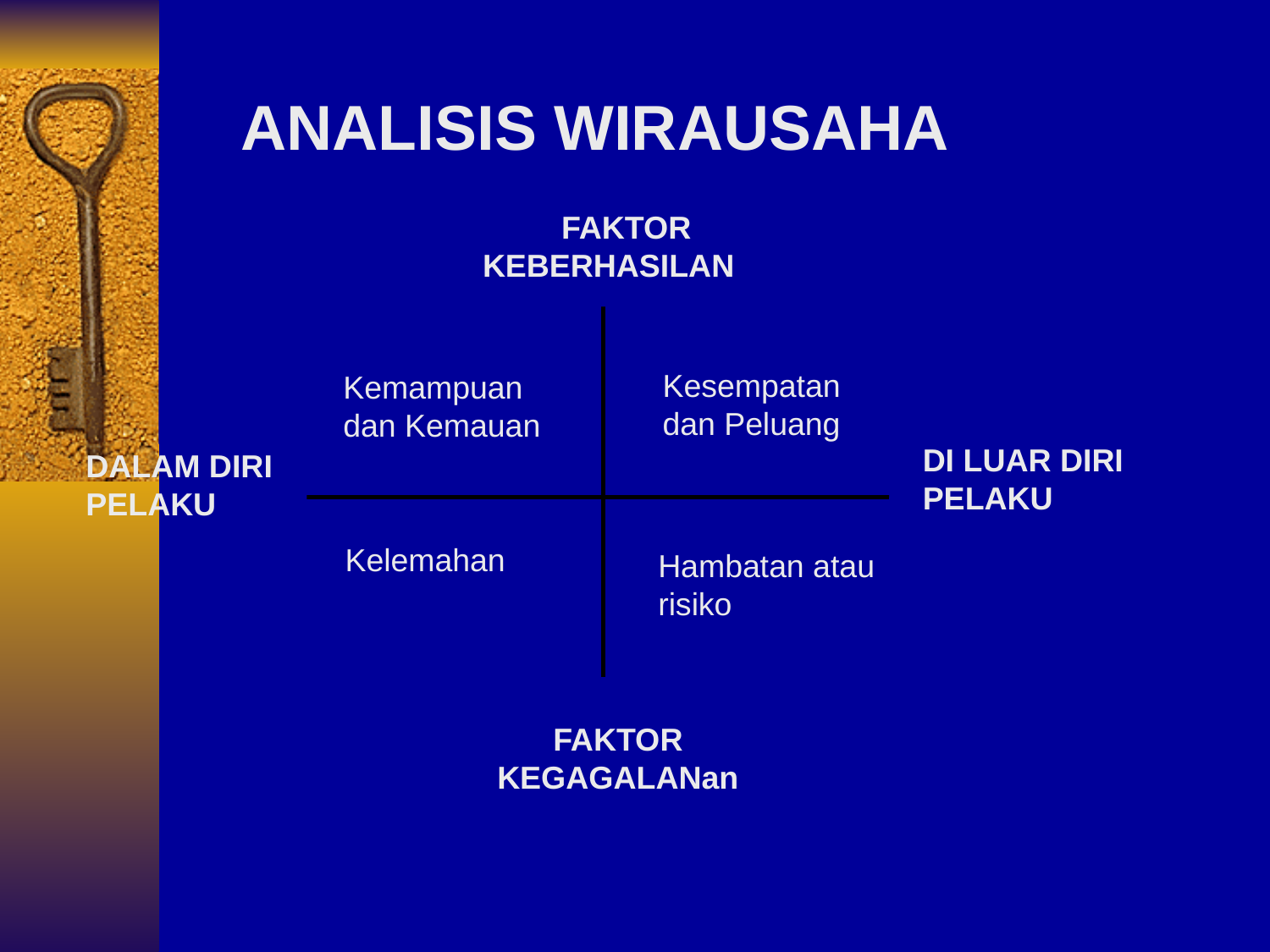

ANALISIS WIRAUSAHA
      FAKTOR
KEBERHASILAN

Kesempatan dan Peluang
Kemampuan dan Kemauan

DALAM DIRI PELAKU
DI LUAR DIRI PELAKU

Kelemahan
Hambatan atau risiko

FAKTOR KEGAGALANan